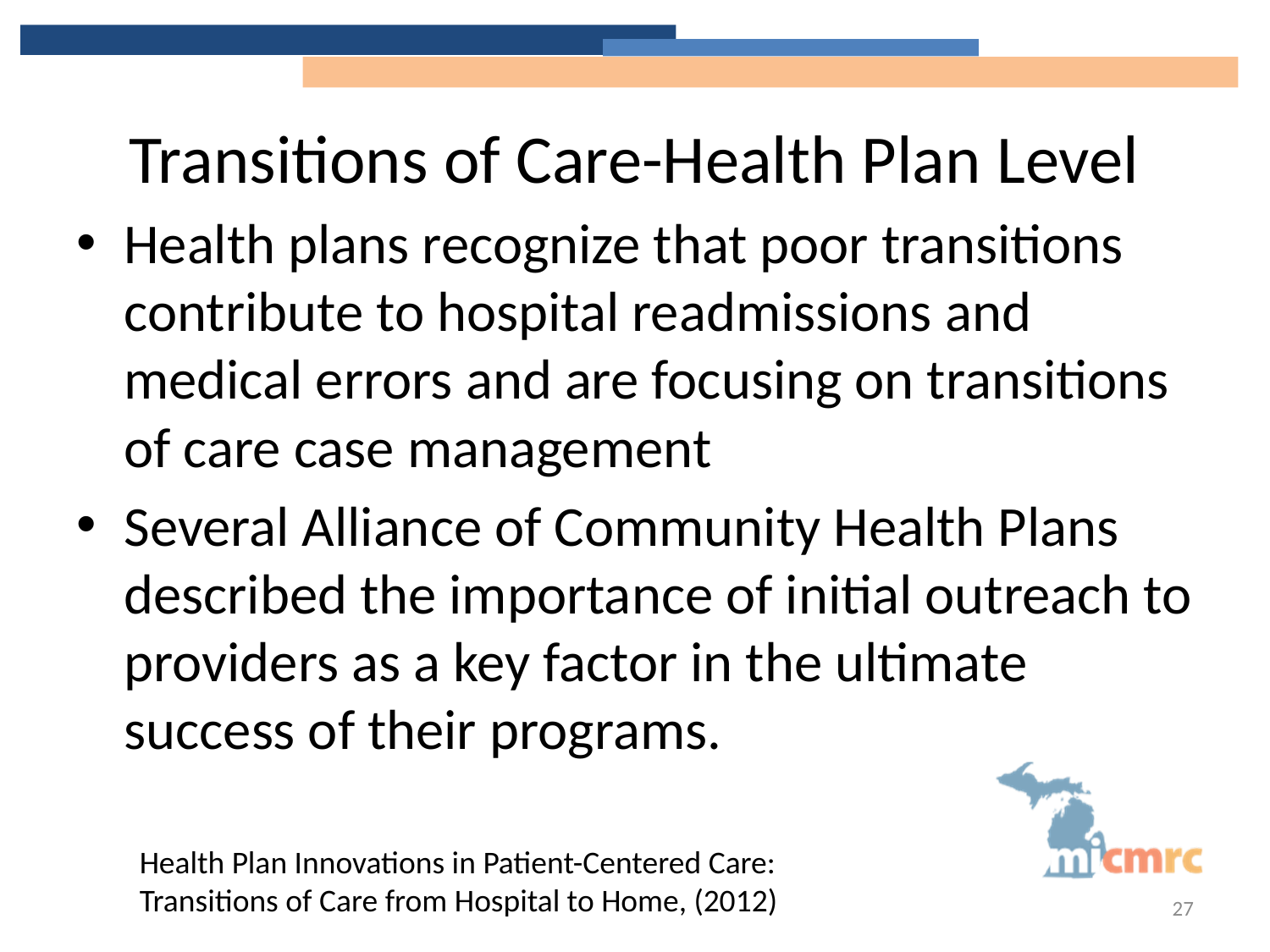

# Transitions of Care-Health Plan Level
Health plans recognize that poor transitions contribute to hospital readmissions and medical errors and are focusing on transitions of care case management
Several Alliance of Community Health Plans described the importance of initial outreach to providers as a key factor in the ultimate success of their programs.

Health Plan Innovations in Patient-Centered Care:
Transitions of Care from Hospital to Home, (2012)
27